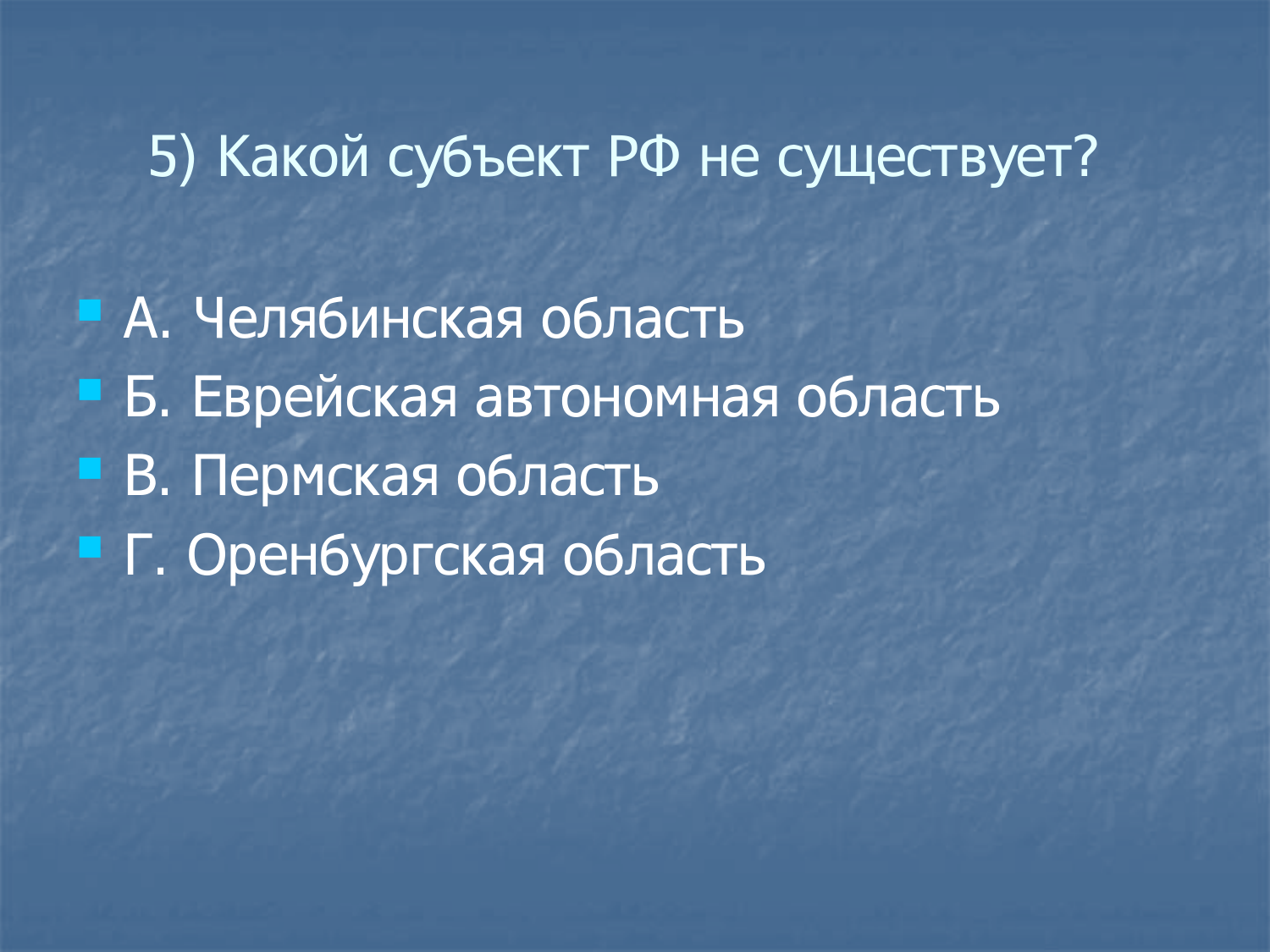

# 5) Какой субъект РФ не существует?
А. Челябинская область
Б. Еврейская автономная область
В. Пермская область
Г. Оренбургская область